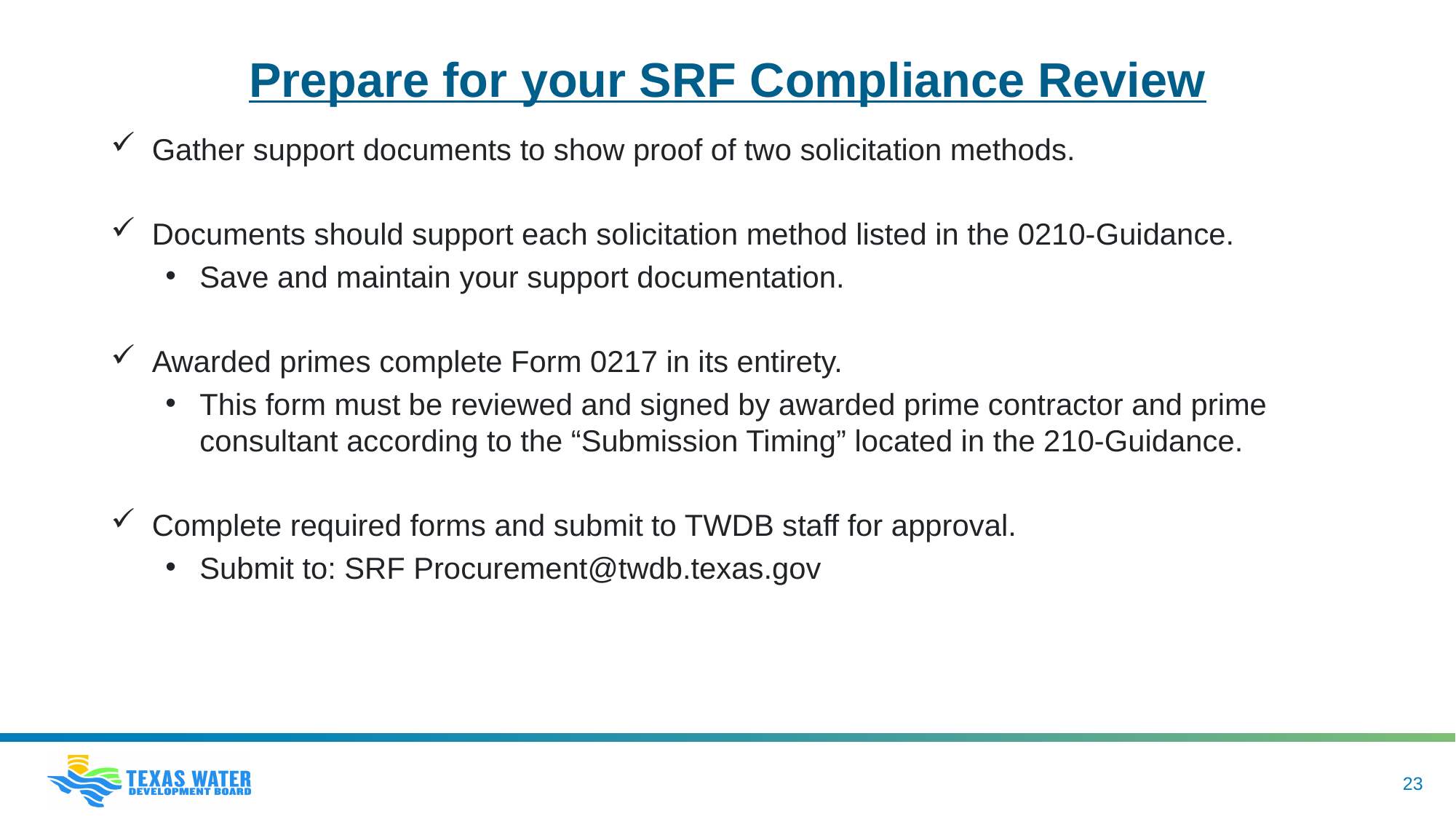

Prepare for your SRF Compliance Review
Gather support documents to show proof of two solicitation methods.

Documents should support each solicitation method listed in the 0210-Guidance.
Save and maintain your support documentation.

Awarded primes complete Form 0217 in its entirety.
This form must be reviewed and signed by awarded prime contractor and prime consultant according to the “Submission Timing” located in the 210-Guidance.

Complete required forms and submit to TWDB staff for approval.
Submit to: SRF Procurement@twdb.texas.gov

23